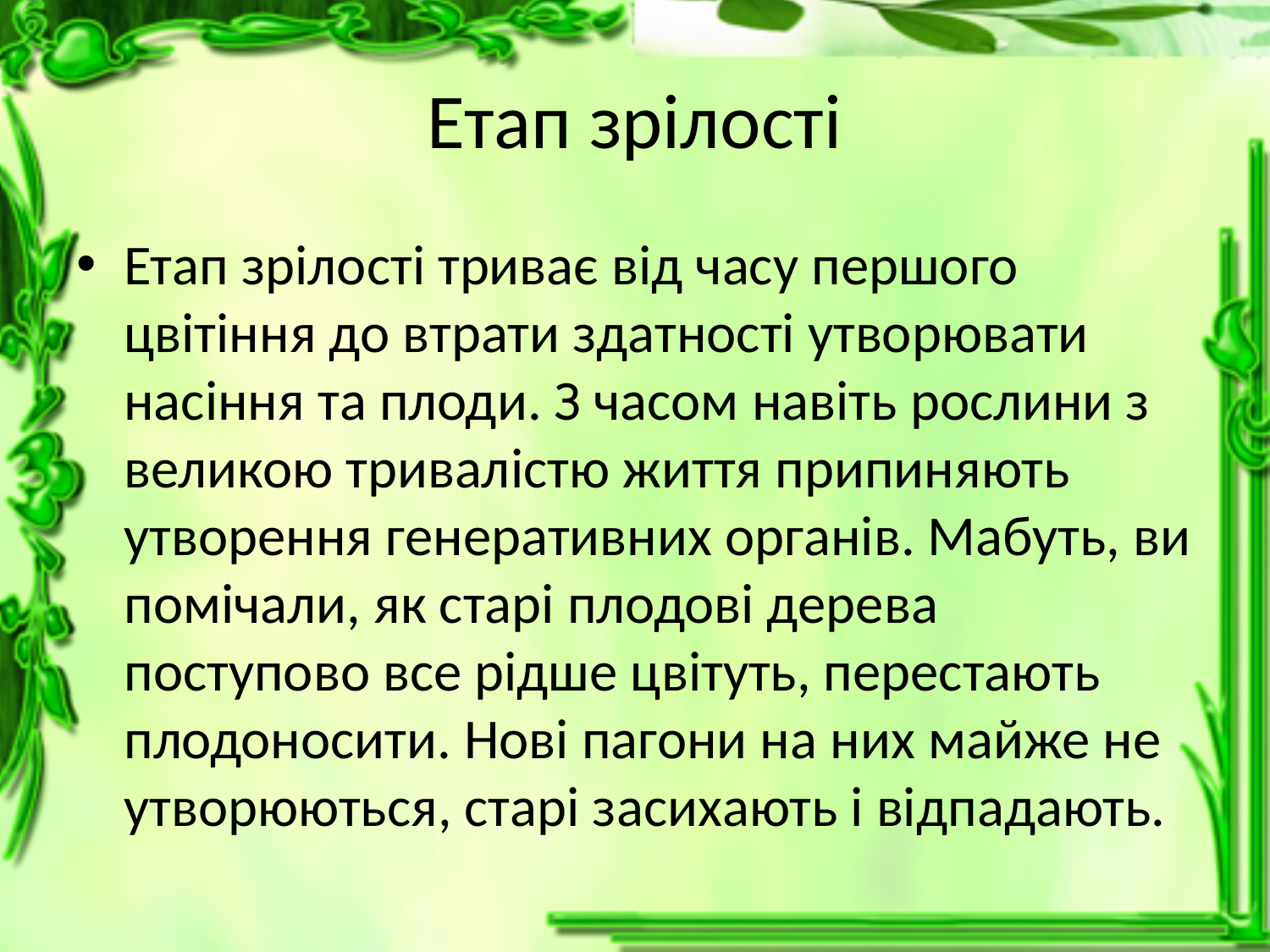

# Етап зрілості
Етап зрілості триває від часу першого цвітіння до втрати здатності утворювати насіння та плоди. З часом навіть рослини з великою тривалістю життя припиняють утворення генеративних органів. Мабуть, ви помічали, як старі плодові дерева поступово все рідше цвітуть, перестають плодоносити. Нові пагони на них майже не утворюються, старі засихають і відпадають.